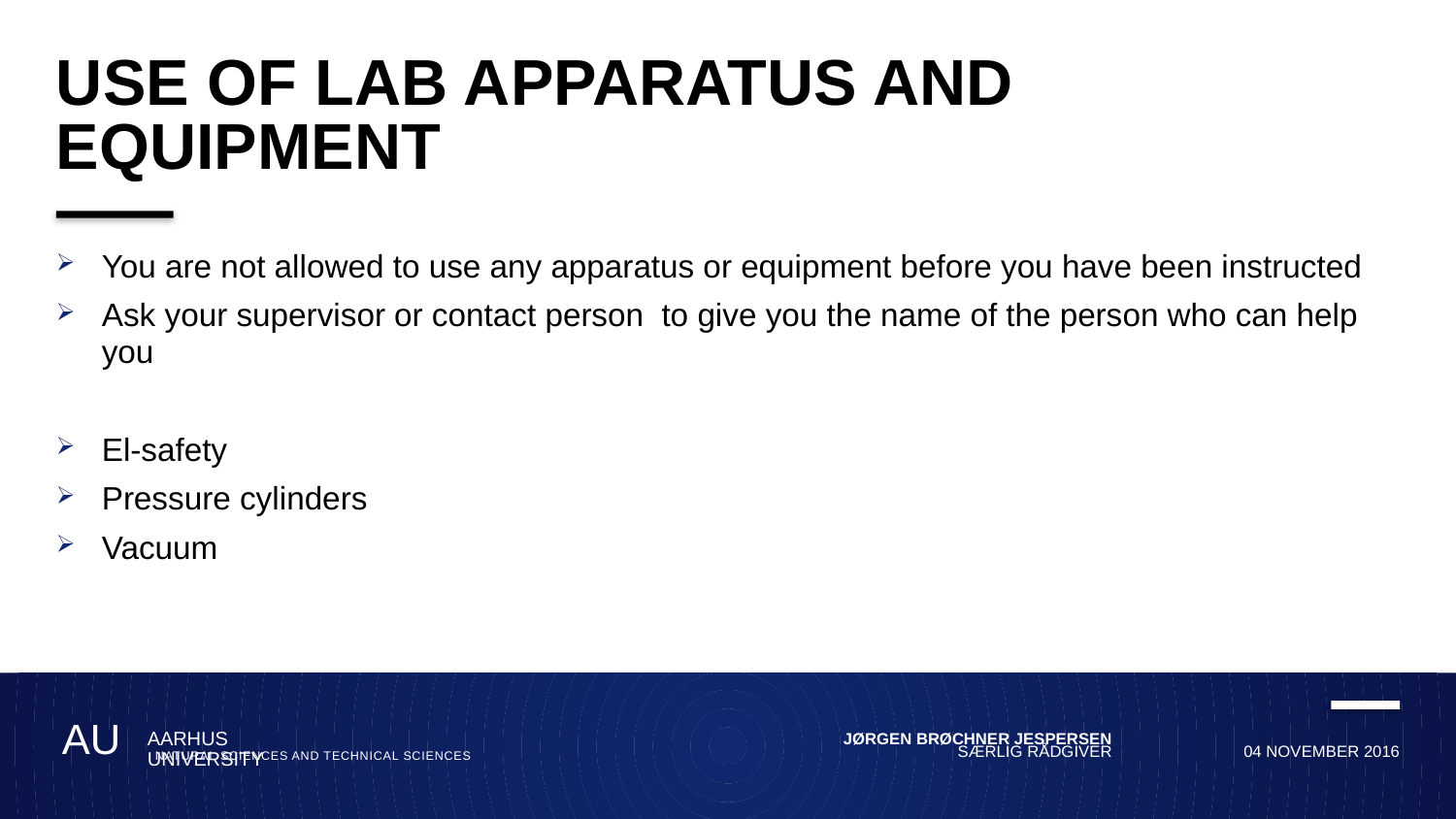

# Use of lab apparatus and equipment
You are not allowed to use any apparatus or equipment before you have been instructed
Ask your supervisor or contact person  to give you the name of the person who can help you

El-safety
Pressure cylinders
Vacuum